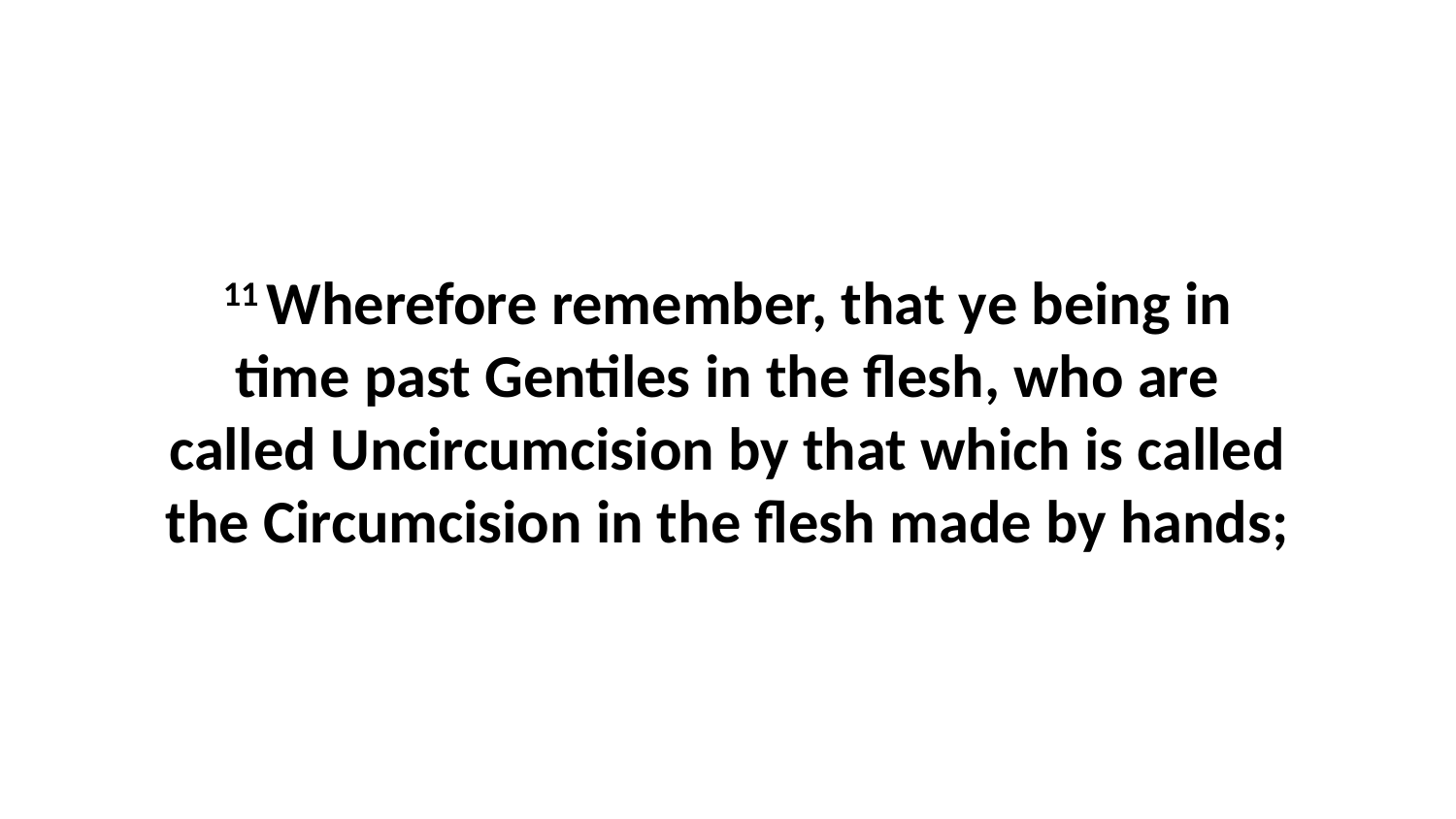

11 Wherefore remember, that ye being in time past Gentiles in the flesh, who are called Uncircumcision by that which is called the Circumcision in the flesh made by hands;